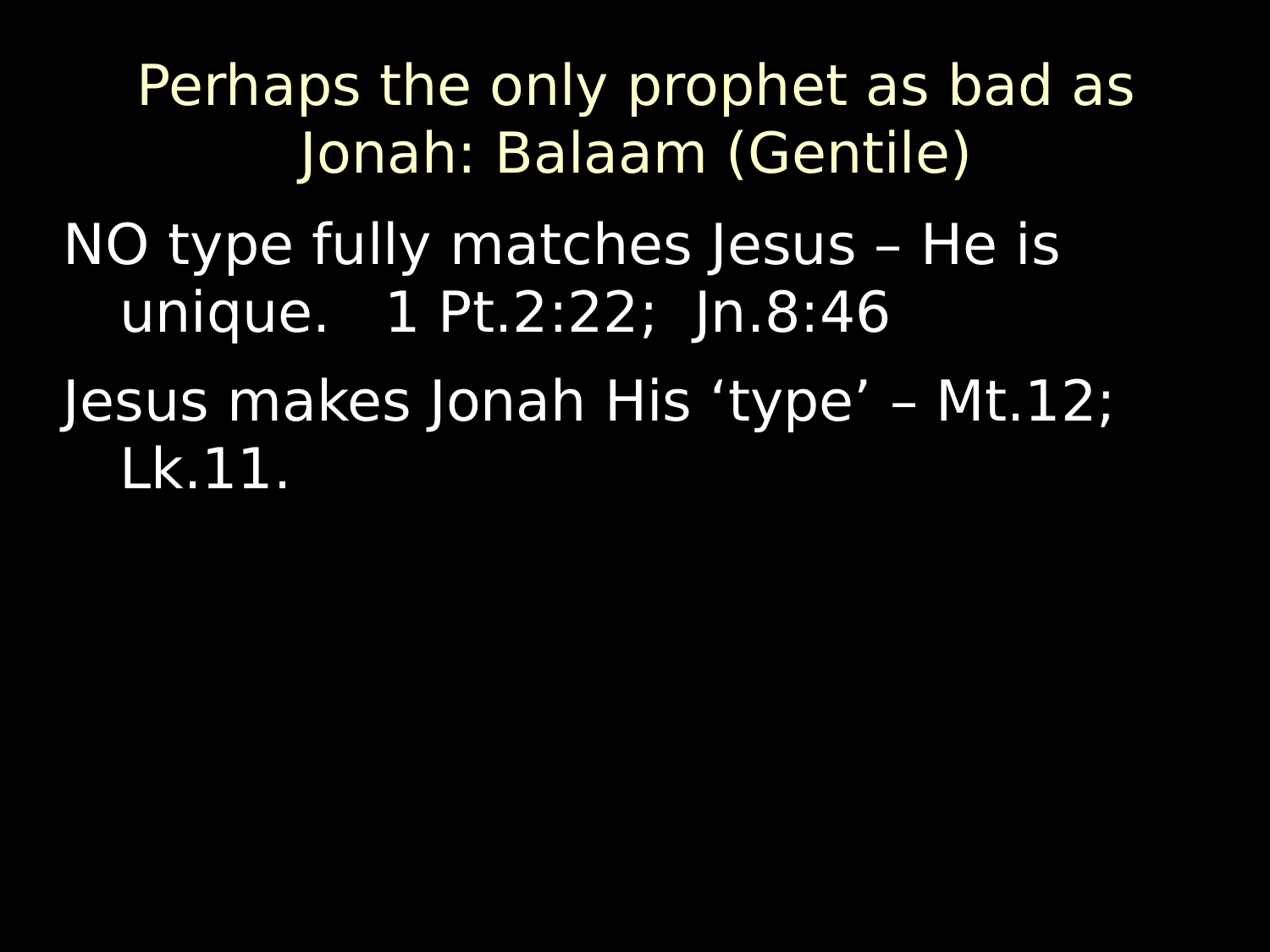

Perhaps the only prophet as bad as Jonah: Balaam (Gentile)
NO type fully matches Jesus – He is unique.   1 Pt.2:22;  Jn.8:46
Jesus makes Jonah His ‘type’ – Mt.12; Lk.11.